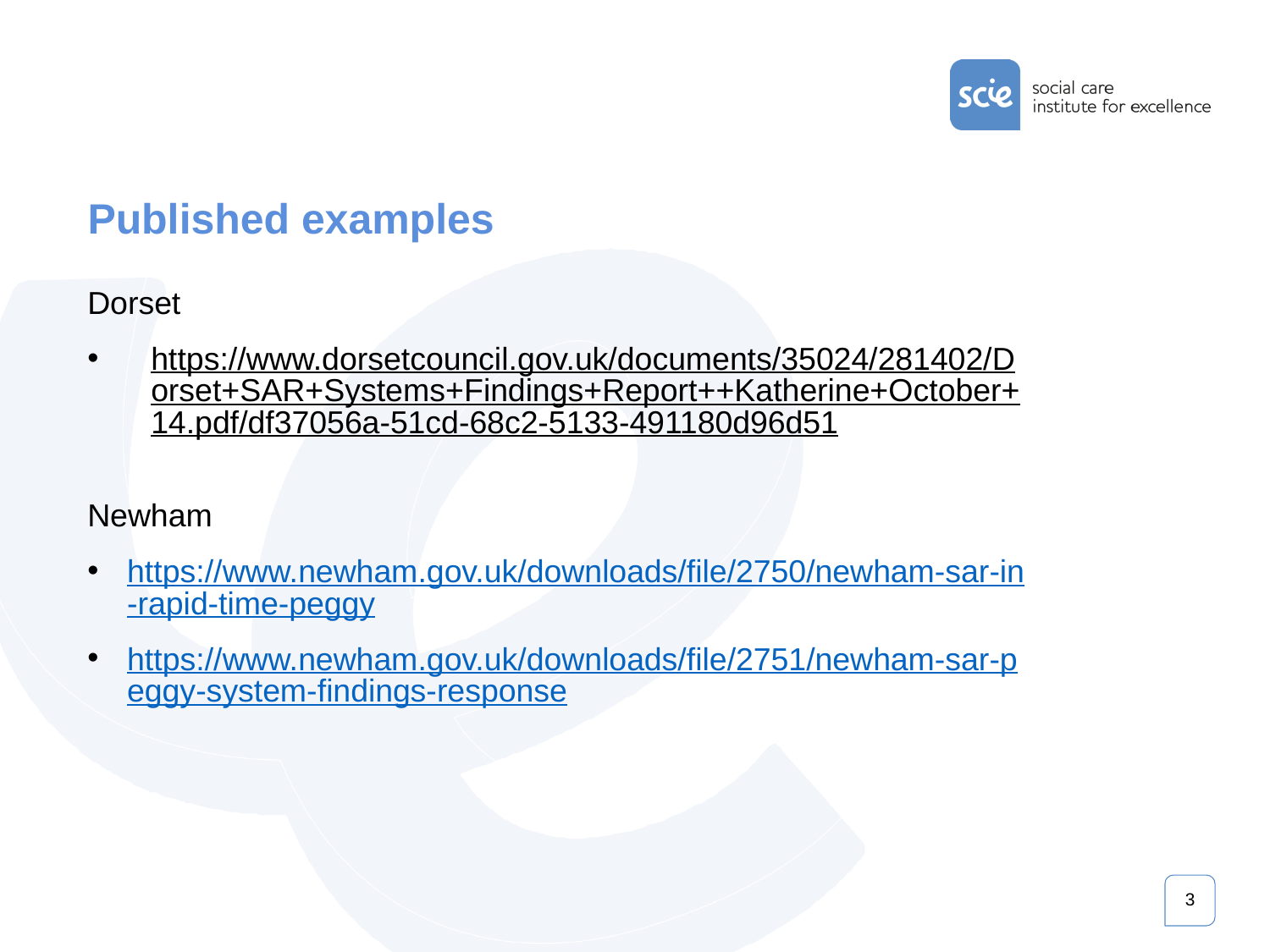

# Published examples
Dorset
https://www.dorsetcouncil.gov.uk/documents/35024/281402/Dorset+SAR+Systems+Findings+Report++Katherine+October+14.pdf/df37056a-51cd-68c2-5133-491180d96d51
Newham
https://www.newham.gov.uk/downloads/file/2750/newham-sar-in-rapid-time-peggy
https://www.newham.gov.uk/downloads/file/2751/newham-sar-peggy-system-findings-response